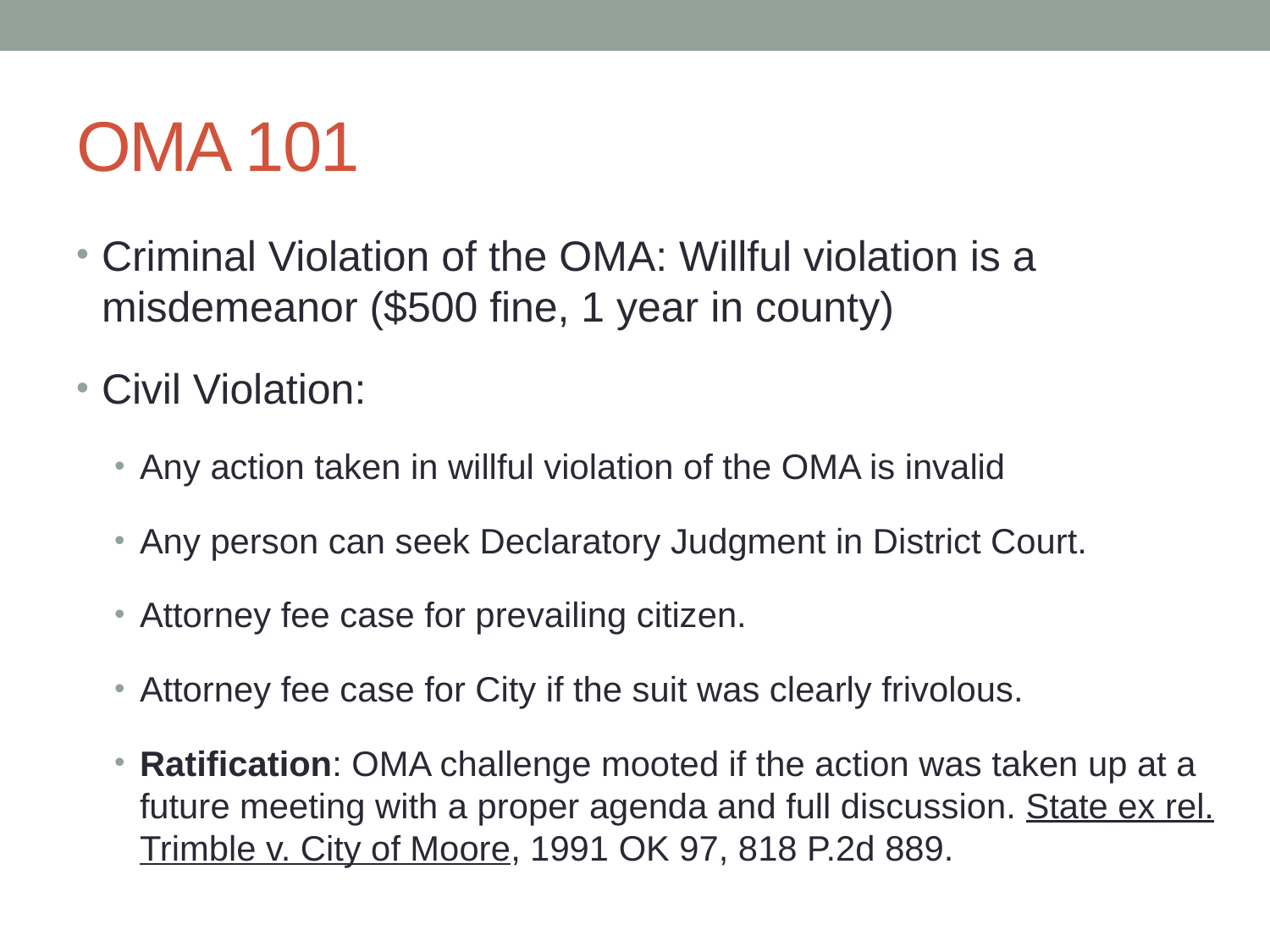

# OMA 101
Criminal Violation of the OMA: Willful violation is a misdemeanor ($500 fine, 1 year in county)
Civil Violation:
Any action taken in willful violation of the OMA is invalid
Any person can seek Declaratory Judgment in District Court.
Attorney fee case for prevailing citizen.
Attorney fee case for City if the suit was clearly frivolous.
Ratification: OMA challenge mooted if the action was taken up at a future meeting with a proper agenda and full discussion. State ex rel. Trimble v. City of Moore, 1991 OK 97, 818 P.2d 889.